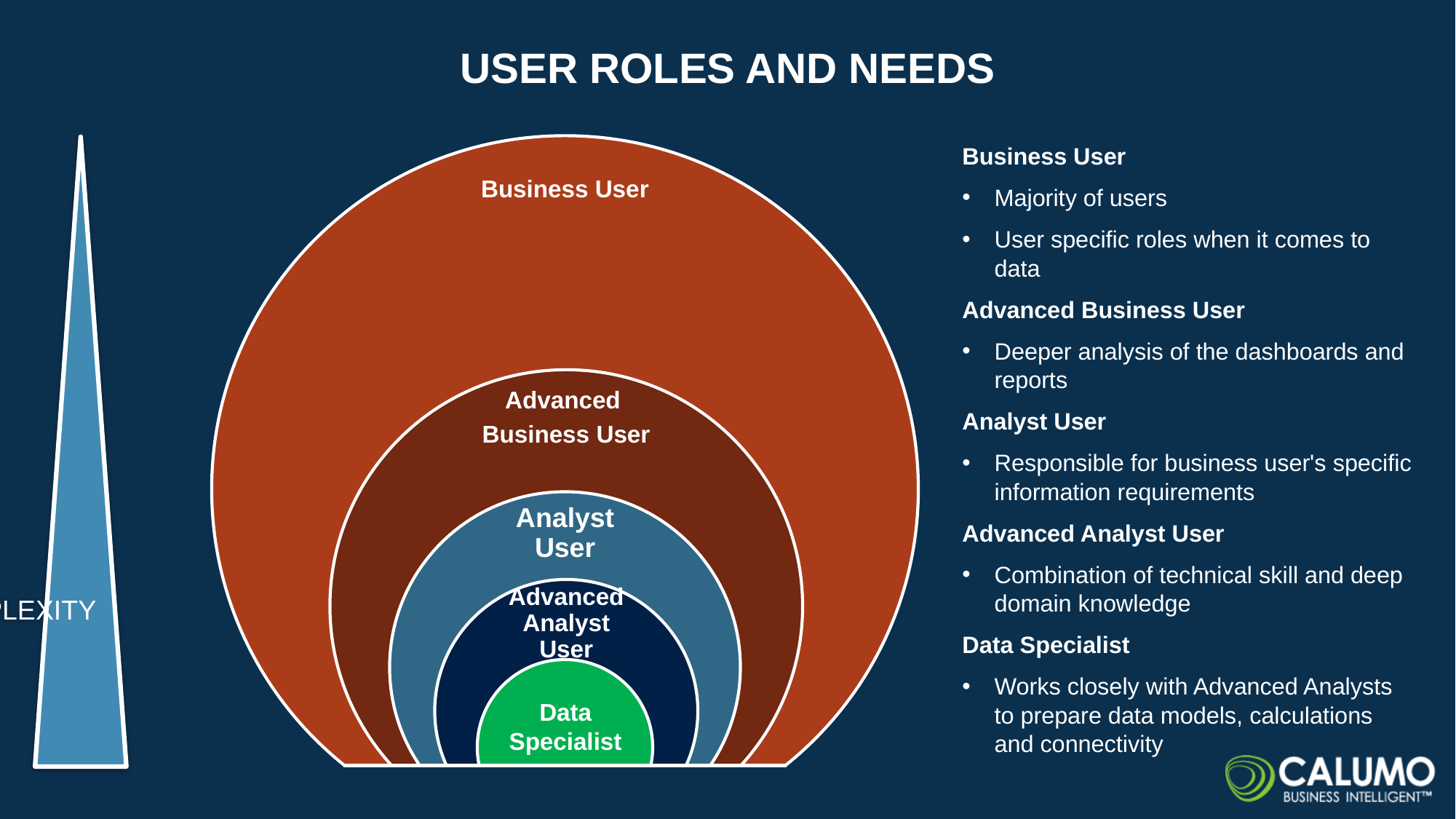

# USER ROLES AND NEEDS
Business User
Business User
Majority of users
User specific roles when it comes to data
Advanced Business User
Deeper analysis of the dashboards and reports
Analyst User
Responsible for business user's specific information requirements
Advanced Analyst User
Combination of technical skill and deep domain knowledge
Data Specialist
Works closely with Advanced Analysts to prepare data models, calculations and connectivity
COMPLEXITY
Advanced
Business User
Analyst User
Advanced Analyst User

Data
Specialist